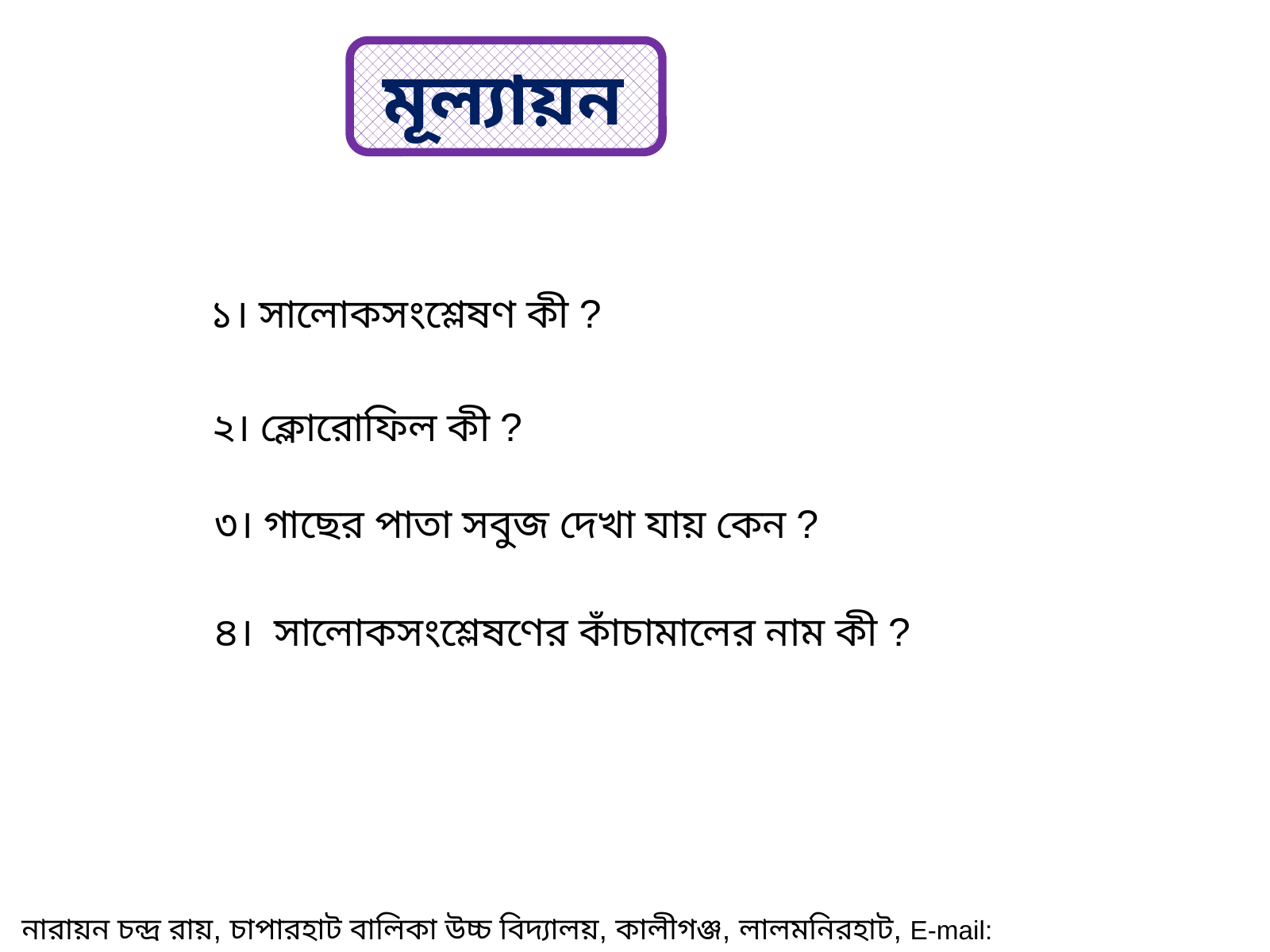

মূল্যায়ন
১। সালোকসংশ্লেষণ কী ?
২। ক্লোরোফিল কী ?
৩। গাছের পাতা সবুজ দেখা যায় কেন ?
৪।  সালোকসংশ্লেষণের কাঁচামালের নাম কী ?